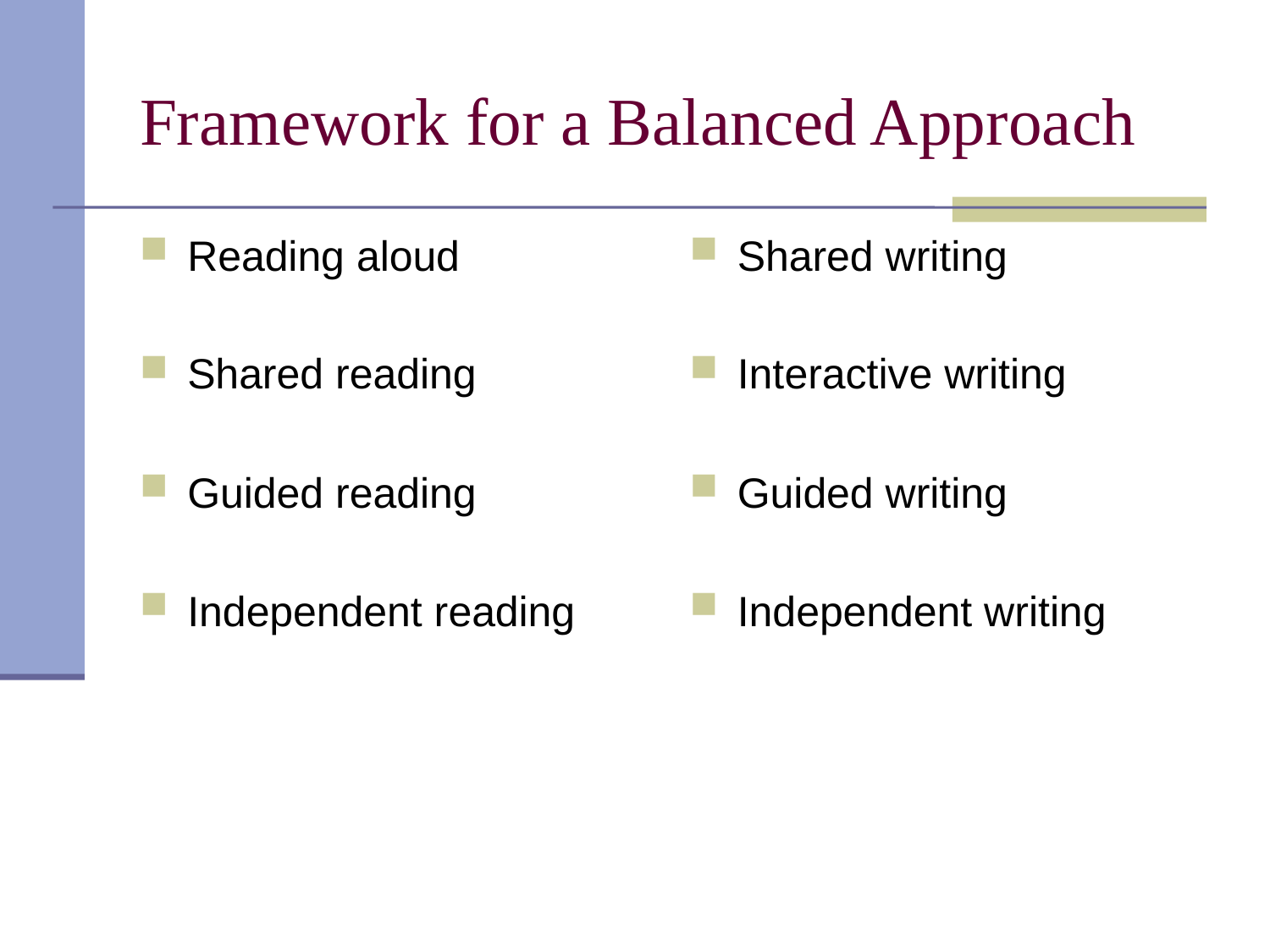

# Framework for a Balanced Approach
Reading aloud

Shared reading

Guided reading

Independent reading
Shared writing

Interactive writing

Guided writing

Independent writing